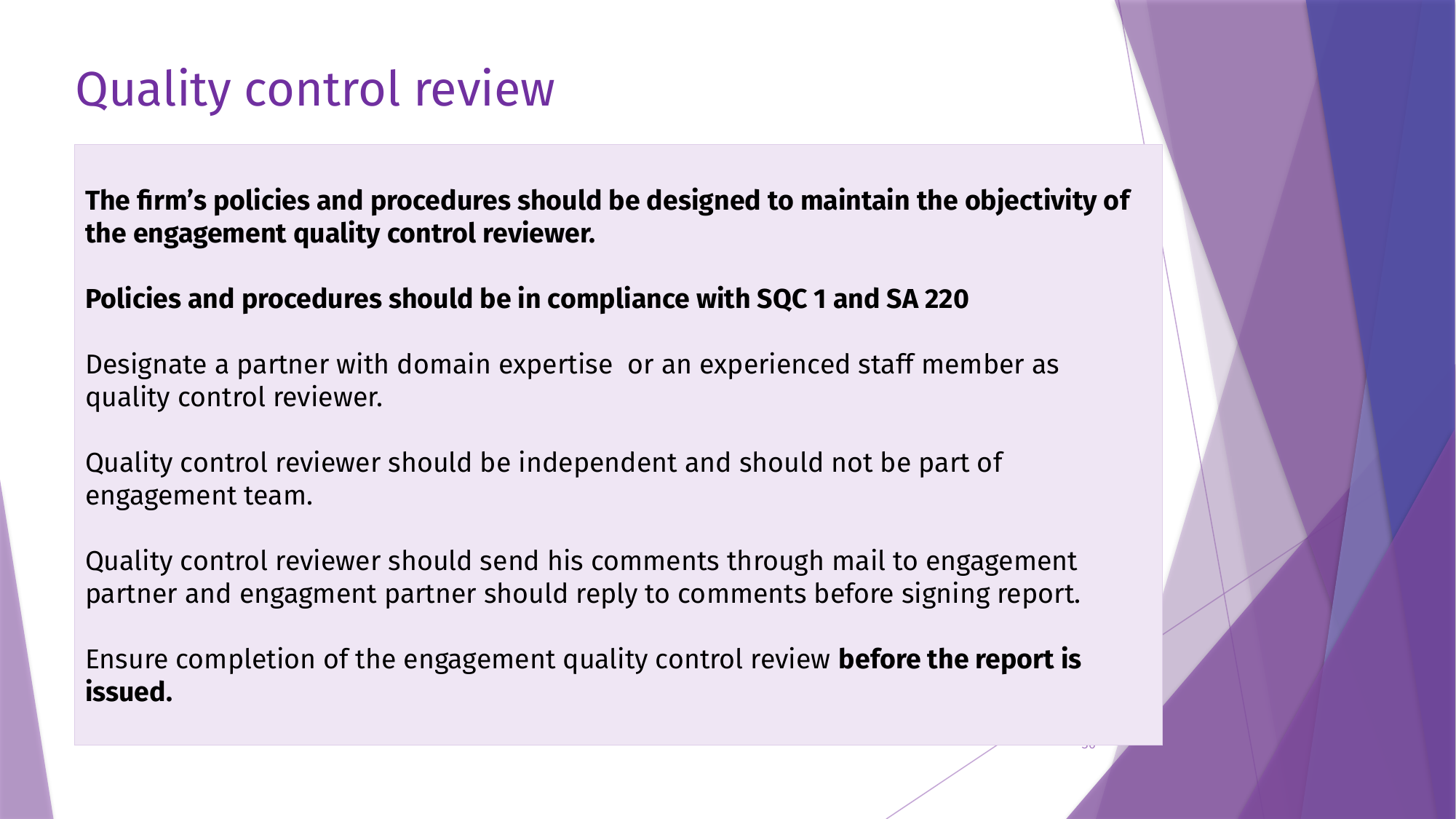

# Quality control review

The firm’s policies and procedures should be designed to maintain the objectivity of the engagement quality control reviewer.

Policies and procedures should be in compliance with SQC 1 and SA 220

Designate a partner with domain expertise  or an experienced staff member as quality control reviewer.

Quality control reviewer should be independent and should not be part of engagement team.

Quality control reviewer should send his comments through mail to engagement partner and engagment partner should reply to comments before signing report.

Ensure completion of the engagement quality control review before the report is issued.

30